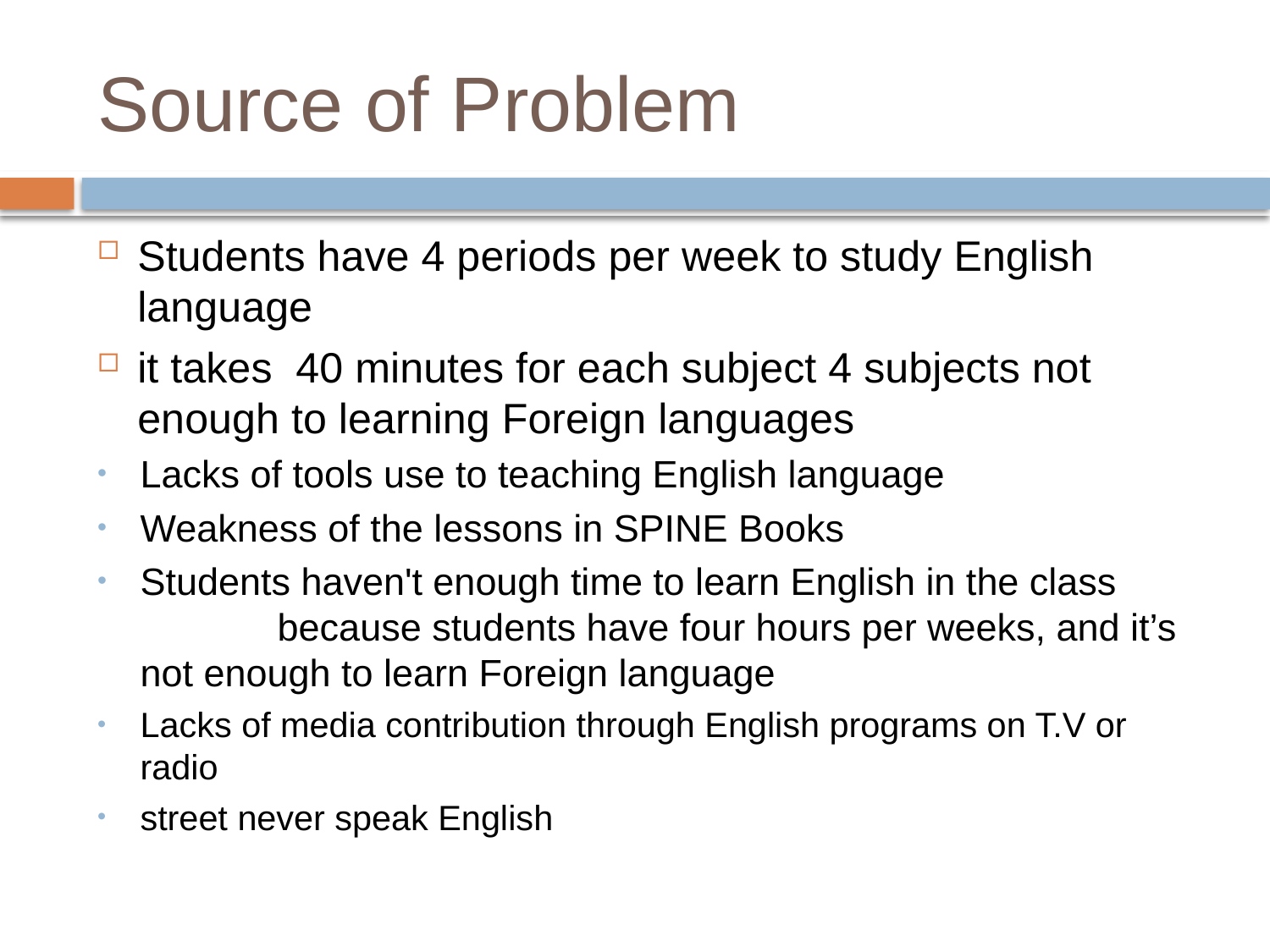

# Source of Problem
Students have 4 periods per week to study English language
it takes  40 minutes for each subject 4 subjects not enough to learning Foreign languages
Lacks of tools use to teaching English language
Weakness of the lessons in SPINE Books
Students haven't enough time to learn English in the class                      because students have four hours per weeks, and it’s not enough to learn Foreign language
Lacks of media contribution through English programs on T.V or radio
street never speak English